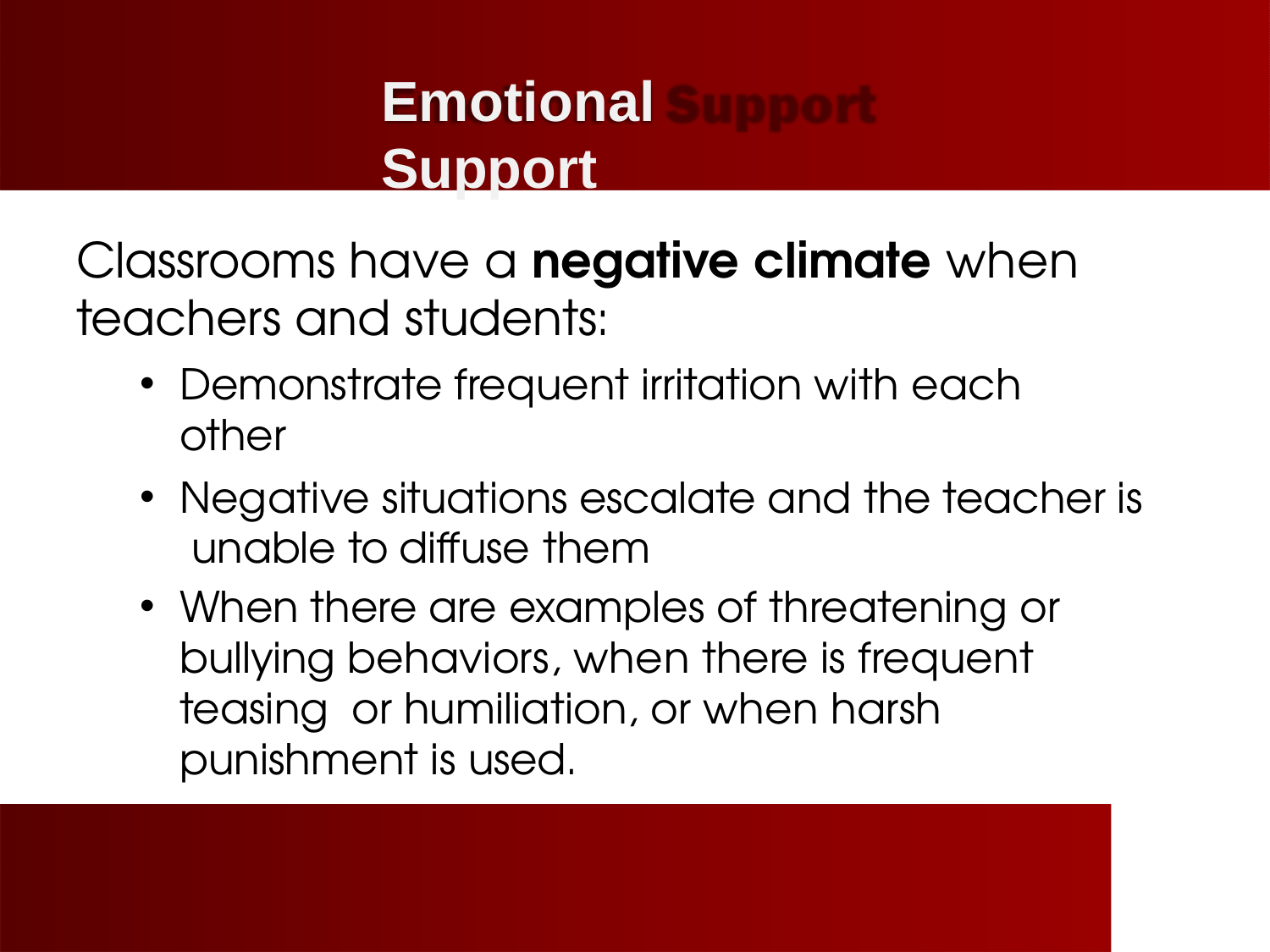

# Emotional Support
Classrooms have a negative climate when  teachers and students:
Demonstrate frequent irritation with each other
Negative situations escalate and the teacher is  unable to diffuse them
When there are examples of threatening or  bullying behaviors, when there is frequent teasing  or humiliation, or when harsh punishment is used.